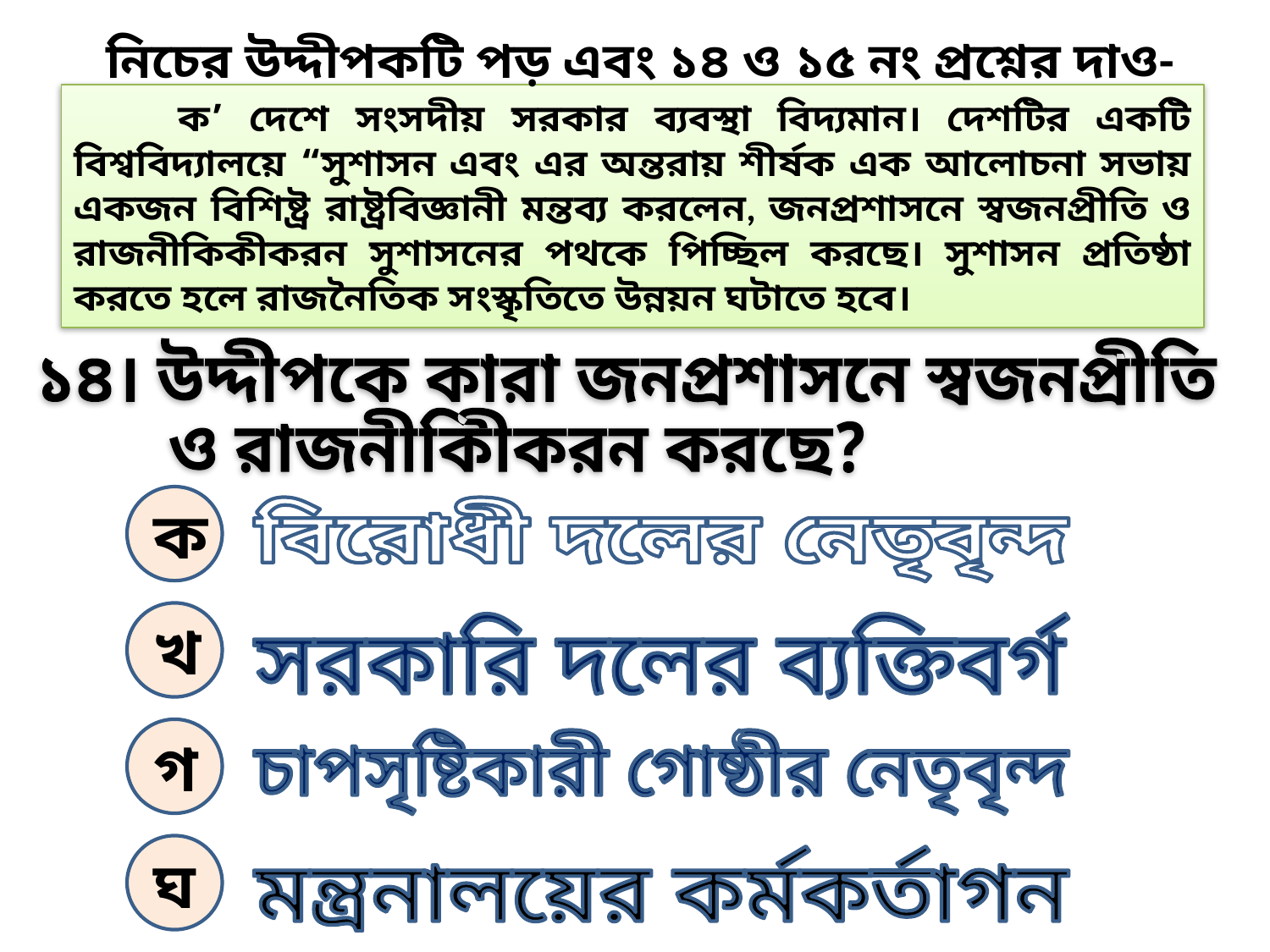

নিচের উদ্দীপকটি পড় এবং ১৪ ও ১৫ নং প্রশ্নের দাও-
‌‌ ‍‍‍‍‍‍‍   ক’ দেশে সংসদীয় সরকার ব্যবস্থা বিদ্যমান। দেশটির একটি বিশ্ববিদ্যালয়ে “সুশাসন এবং এর অন্তরায় শীর্ষক এক আলোচনা সভায় একজন বিশিষ্ট্র রাষ্ট্রবিজ্ঞানী মন্তব্য করলেন, জনপ্রশাসনে স্বজনপ্রীতি ও রাজনীকিকীকরন সুশাসনের পথকে পিচ্ছিল করছে। সুশাসন প্রতিষ্ঠা করতে হলে রাজনৈতিক সংস্কৃতিতে উন্নয়ন ঘটাতে হবে।
১৪। উদ্দীপকে কারা জনপ্রশাসনে স্বজনপ্রীতি
        ও রাজনীকিীকরন করছে?
ক
বিরোধী দলের নেতৃবৃন্দ
খ
সরকারি দলের ব্যক্তিবর্গ
গ
চাপসৃষ্টিকারী গোষ্ঠীর নেতৃবৃন্দ
ঘ
মন্ত্রনালয়ের কর্মকর্তাগন